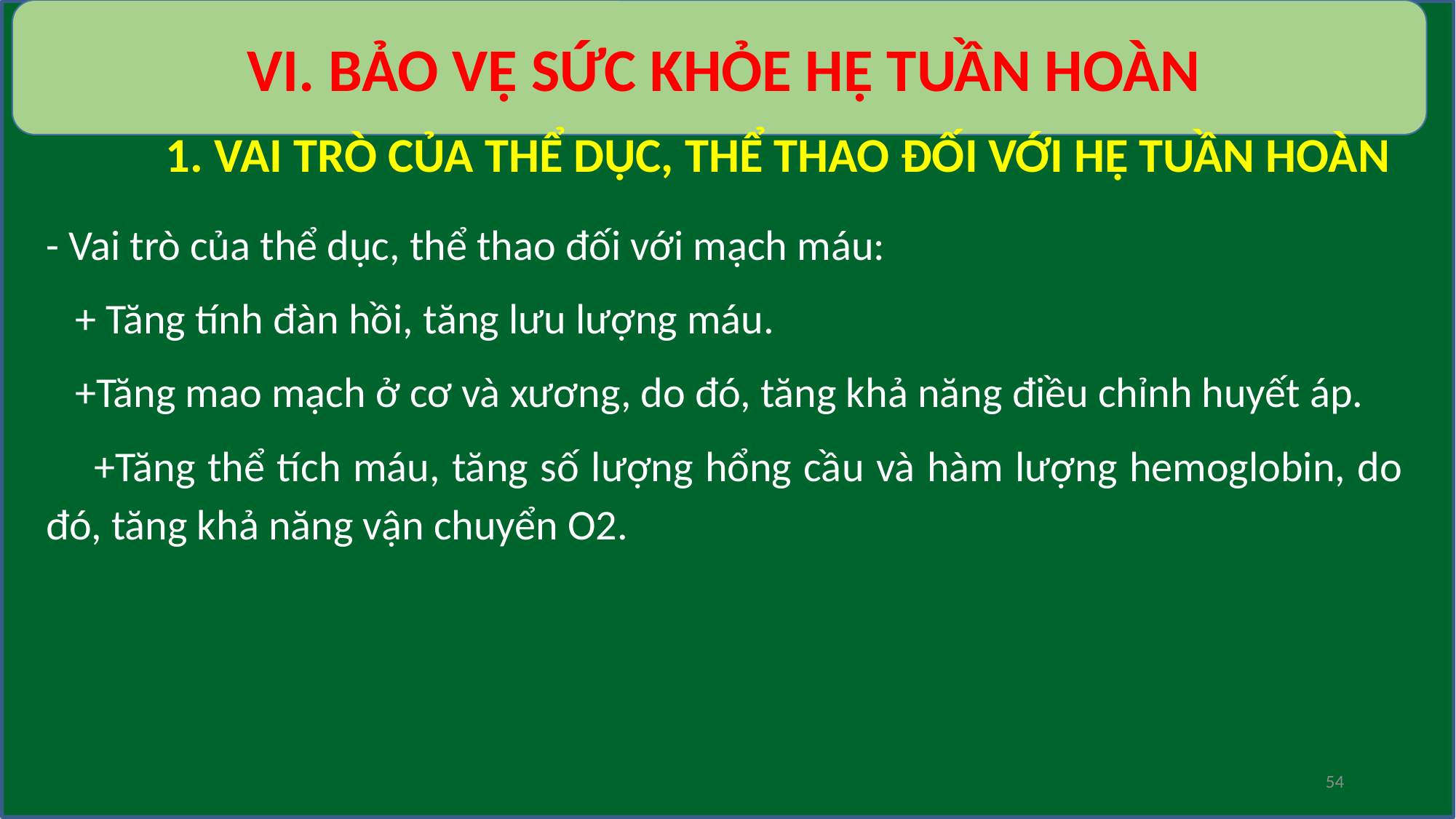

VI. BẢO VỆ SỨC KHỎE HỆ TUẦN HOÀN
1. VAI TRÒ CỦA THỂ DỤC, THỂ THAO ĐỐI VỚI HỆ TUẦN HOÀN
- Vai trò của thể dục, thể thao đối với mạch máu:
   + Tăng tính đàn hồi, tăng lưu lượng máu.
   +Tăng mao mạch ở cơ và xương, do đó, tăng khả năng điều chỉnh huyết áp.
    +Tăng thể tích máu, tăng số lượng hổng cầu và hàm lượng hemoglobin, do đó, tăng khả năng vận chuyển O2.
54